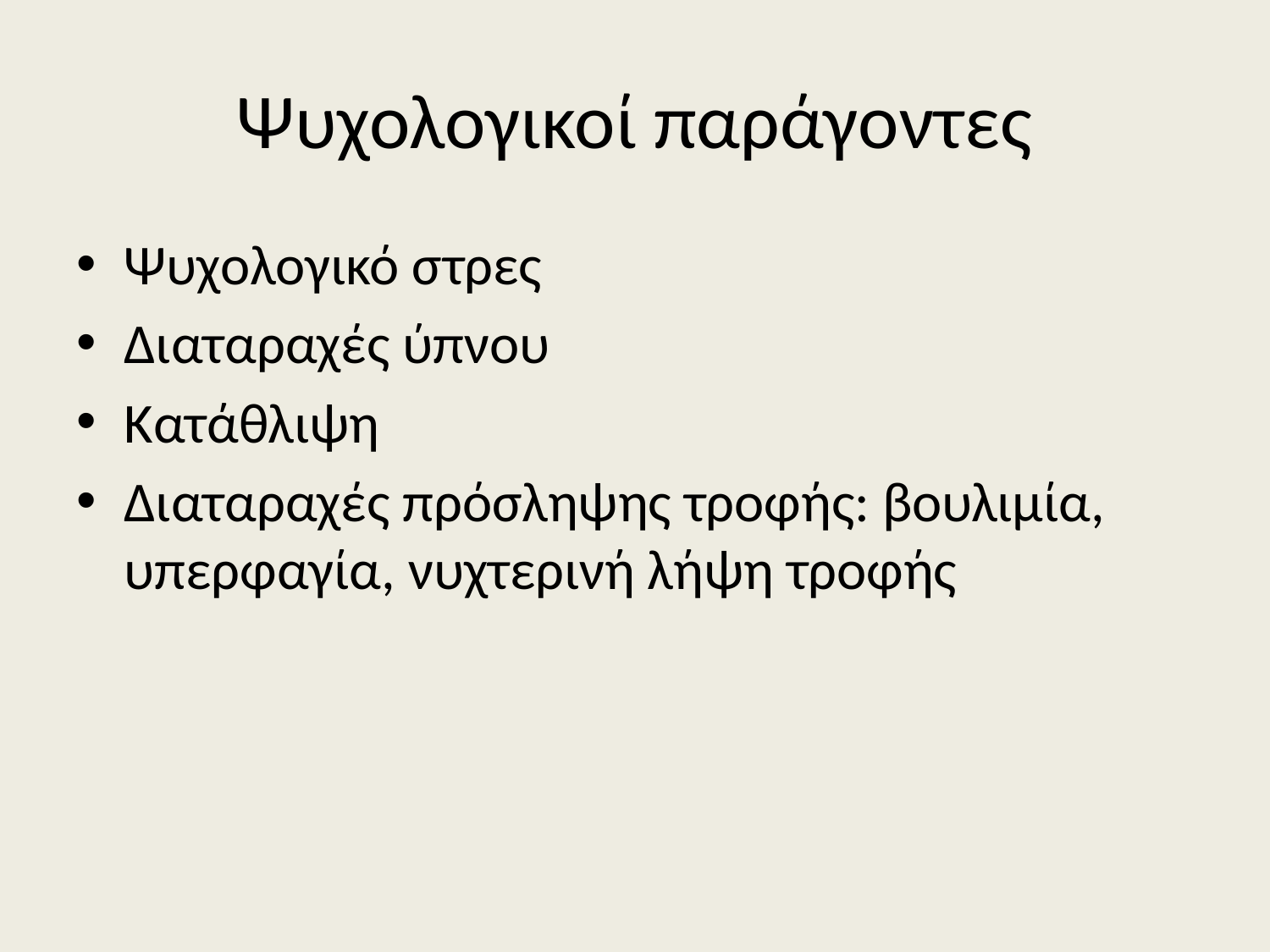

# Ψυχολογικοί παράγοντες
Ψυχολογικό στρες
Διαταραχές ύπνου
Κατάθλιψη
Διαταραχές πρόσληψης τροφής: βουλιμία, υπερφαγία, νυχτερινή λήψη τροφής